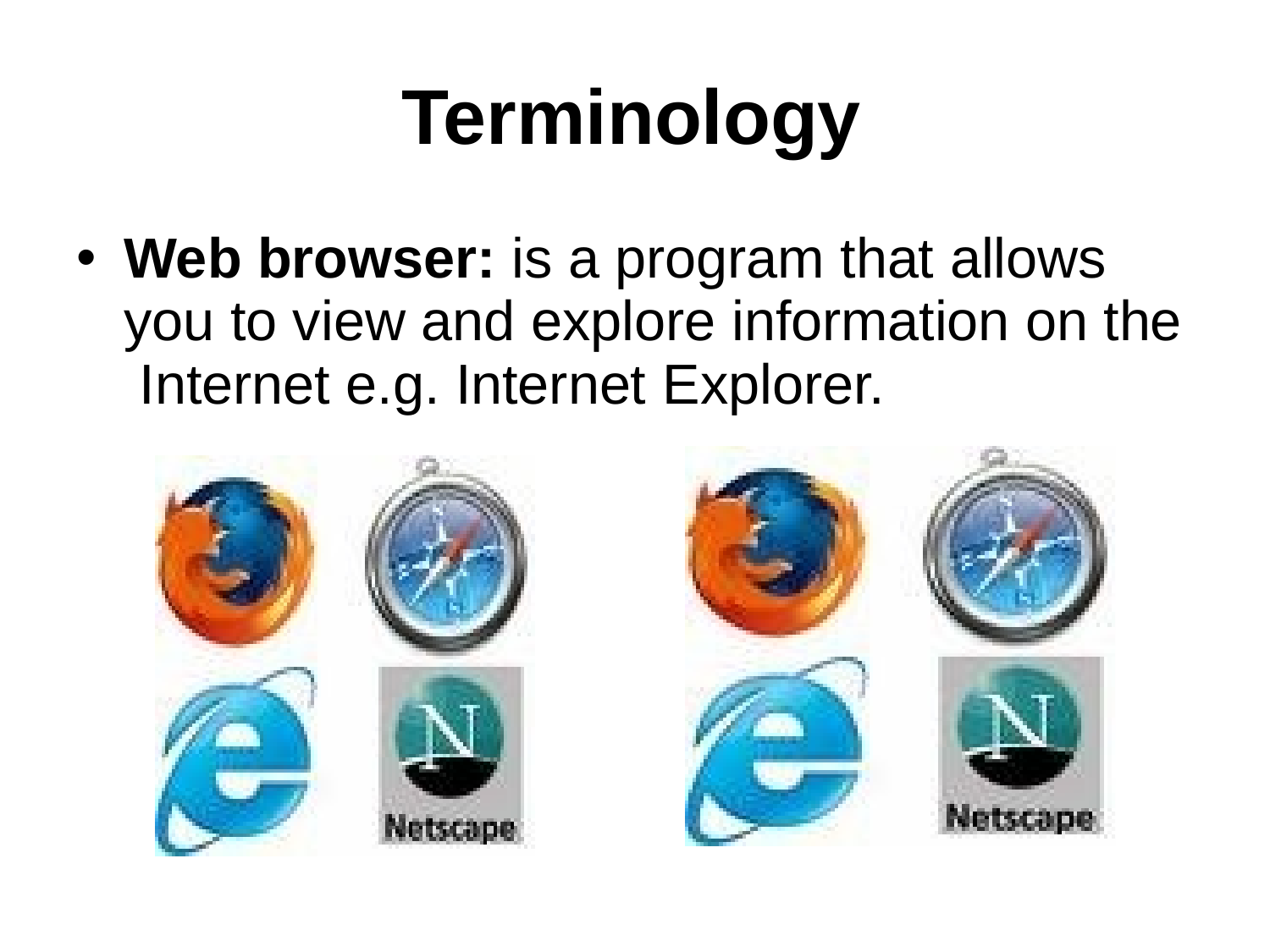

# Terminology
Web browser: is a program that allows  you to view and explore information on the  Internet e.g. Internet Explorer.